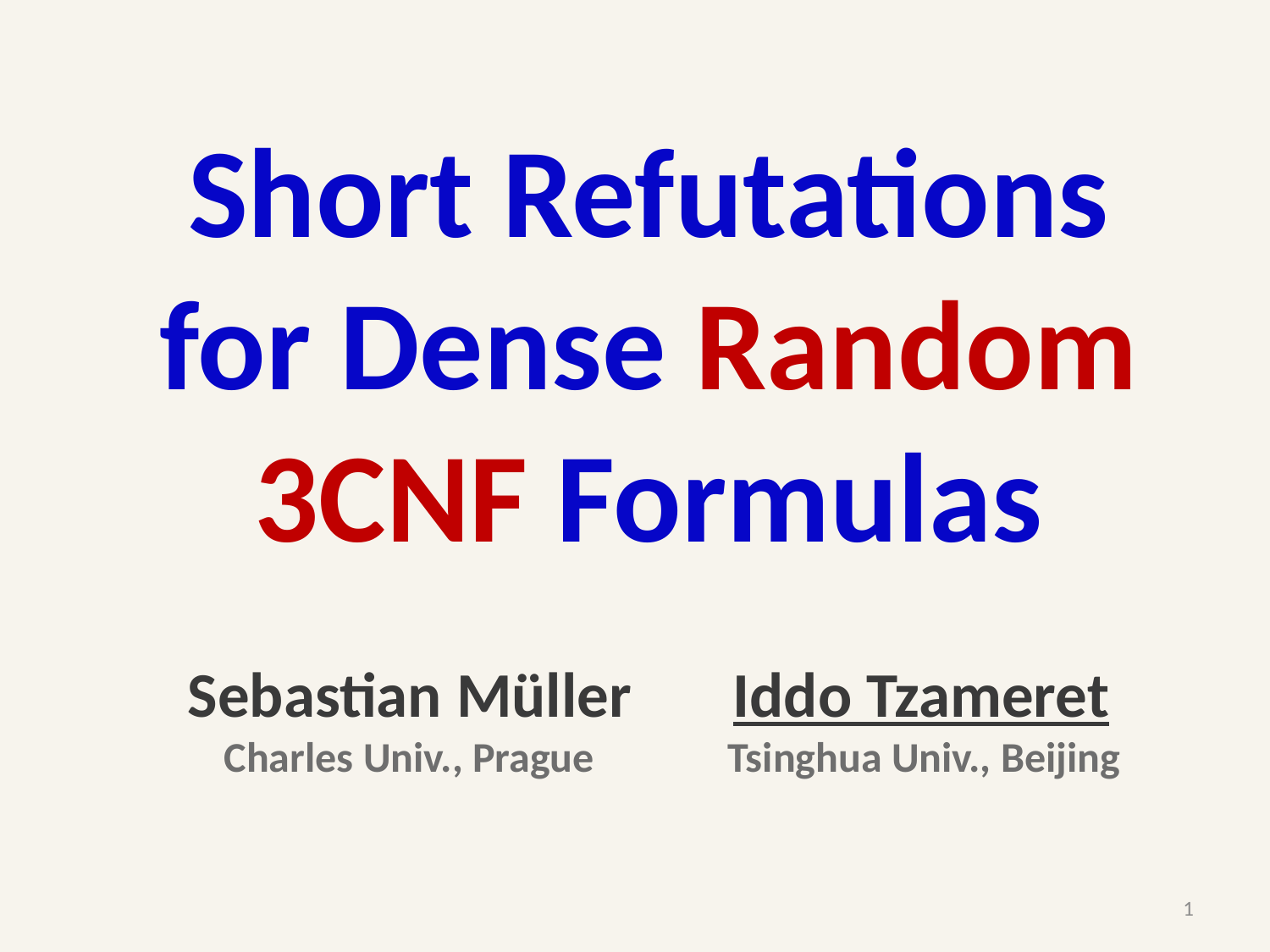

Short Refutations for Dense Random 3CNF Formulas
Sebastian Müller       Iddo Tzameret
     Charles Univ., Prague              Tsinghua Univ., Beijing
1